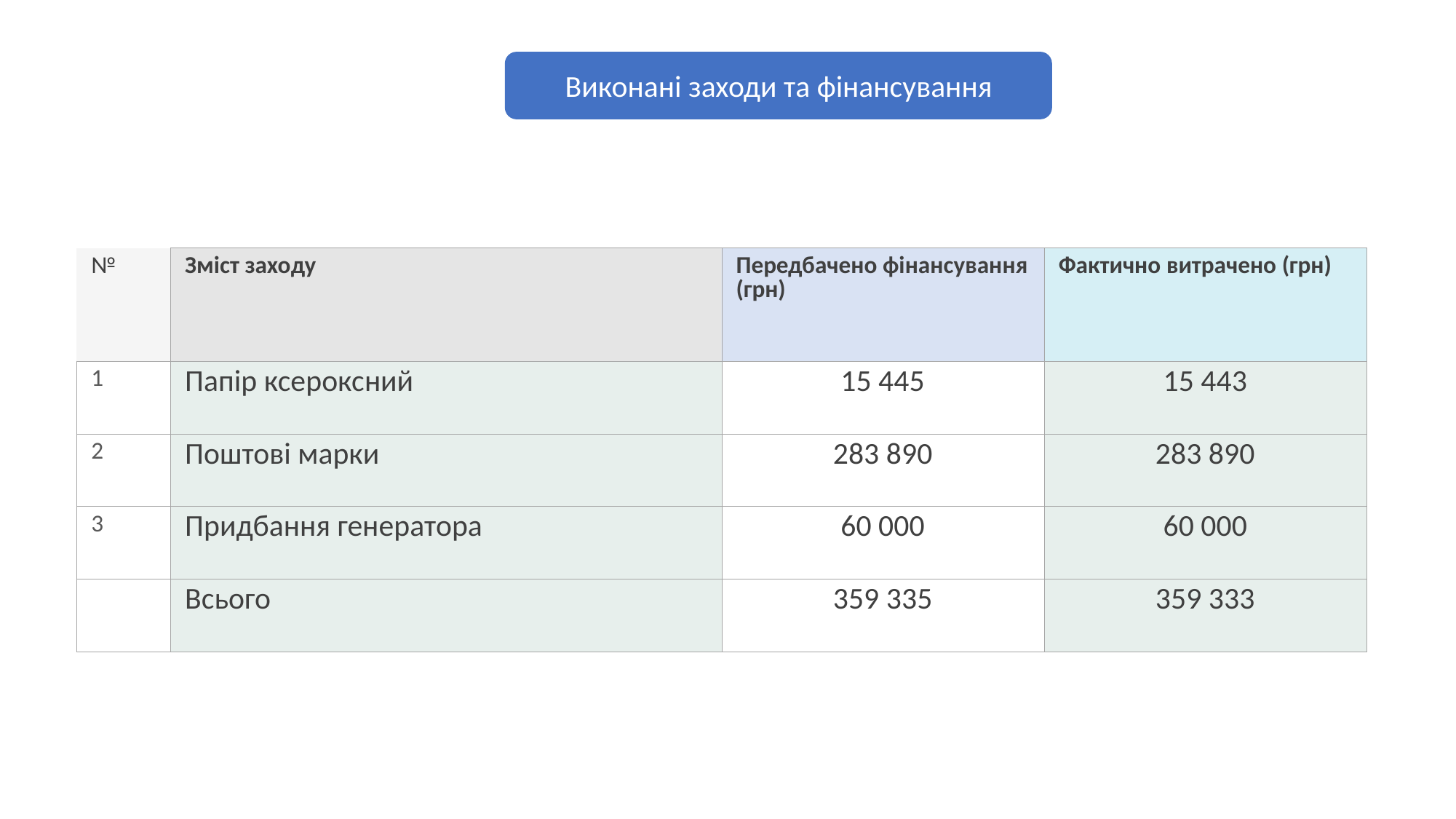

Виконані заходи та фінансування
| № | Зміст заходу | Передбачено фінансування (грн) | Фактично витрачено (грн) |
| --- | --- | --- | --- |
| 1 | Папір ксероксний | 15 445 | 15 443 |
| 2 | Поштові марки | 283 890 | 283 890 |
| 3 | Придбання генератора | 60 000 | 60 000 |
|  | Всього | 359 335 | 359 333 |